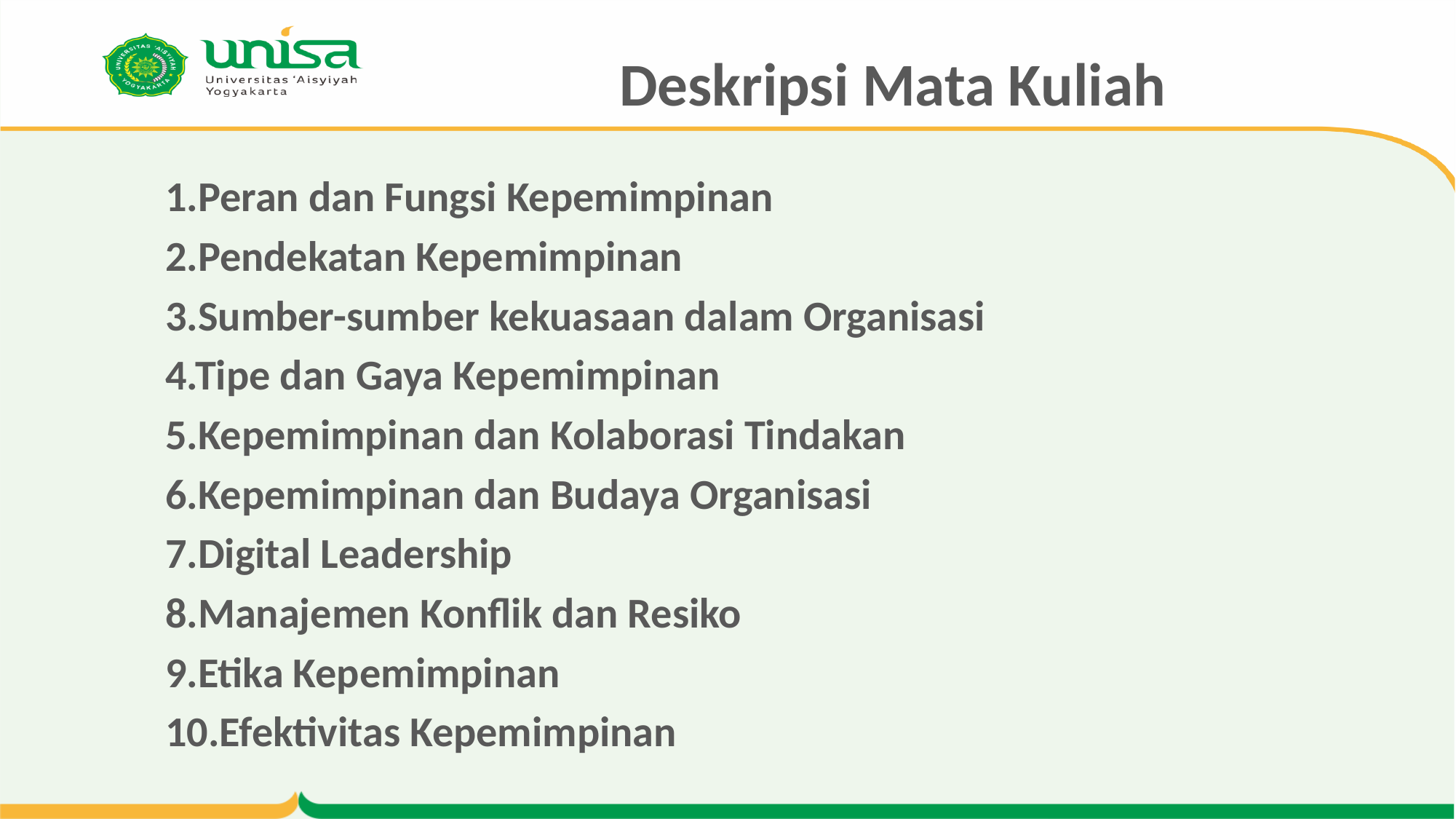

# Deskripsi Mata Kuliah
1.Peran dan Fungsi Kepemimpinan
2.Pendekatan Kepemimpinan
3.Sumber-sumber kekuasaan dalam Organisasi
4.Tipe dan Gaya Kepemimpinan
5.Kepemimpinan dan Kolaborasi Tindakan
6.Kepemimpinan dan Budaya Organisasi
7.Digital Leadership
8.Manajemen Konflik dan Resiko
9.Etika Kepemimpinan
10.Efektivitas Kepemimpinan